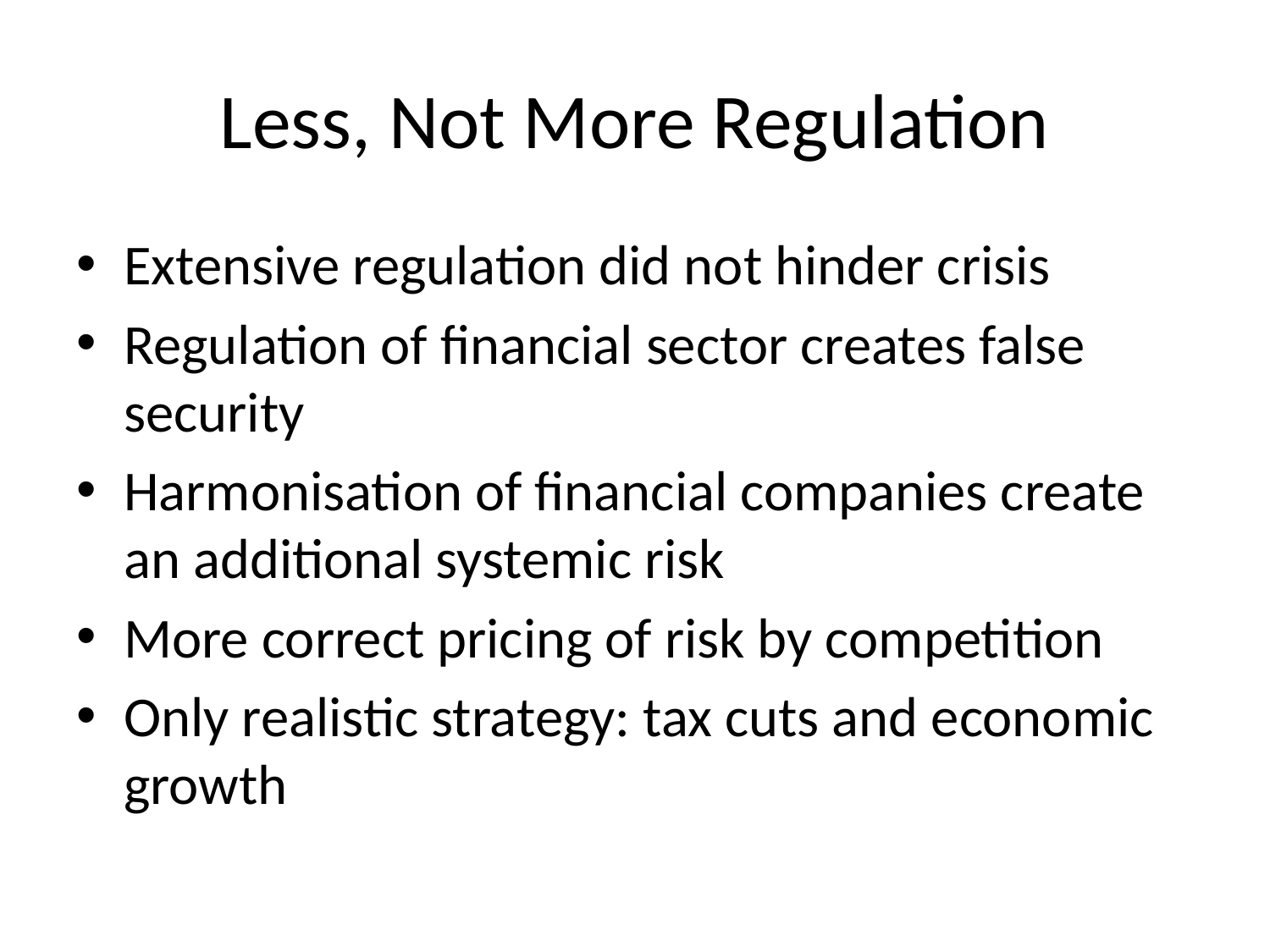

# Less, Not More Regulation
Extensive regulation did not hinder crisis
Regulation of financial sector creates false security
Harmonisation of financial companies create an additional systemic risk
More correct pricing of risk by competition
Only realistic strategy: tax cuts and economic growth